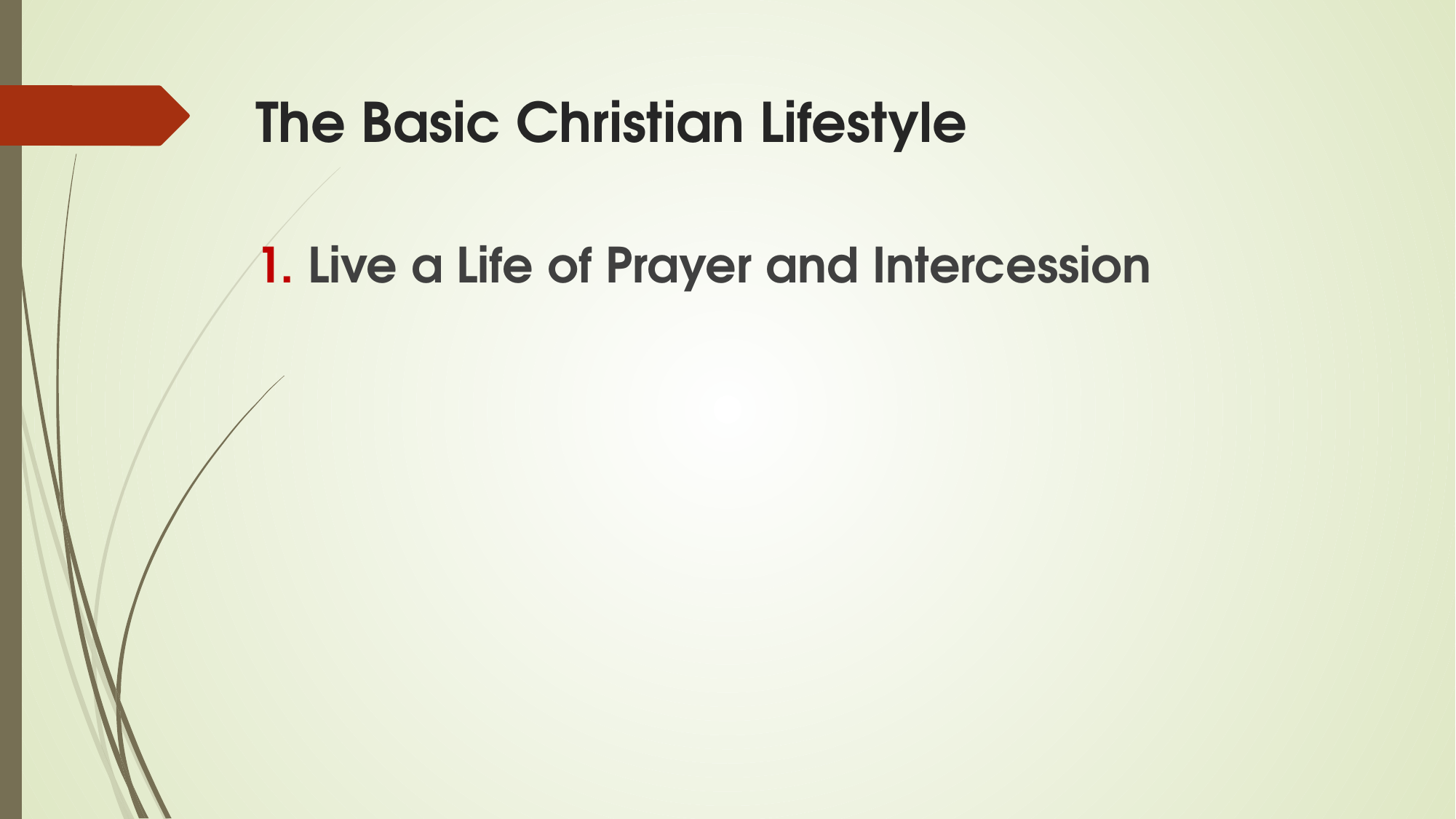

# The Basic Christian Lifestyle
1. Live a Life of Prayer and Intercession